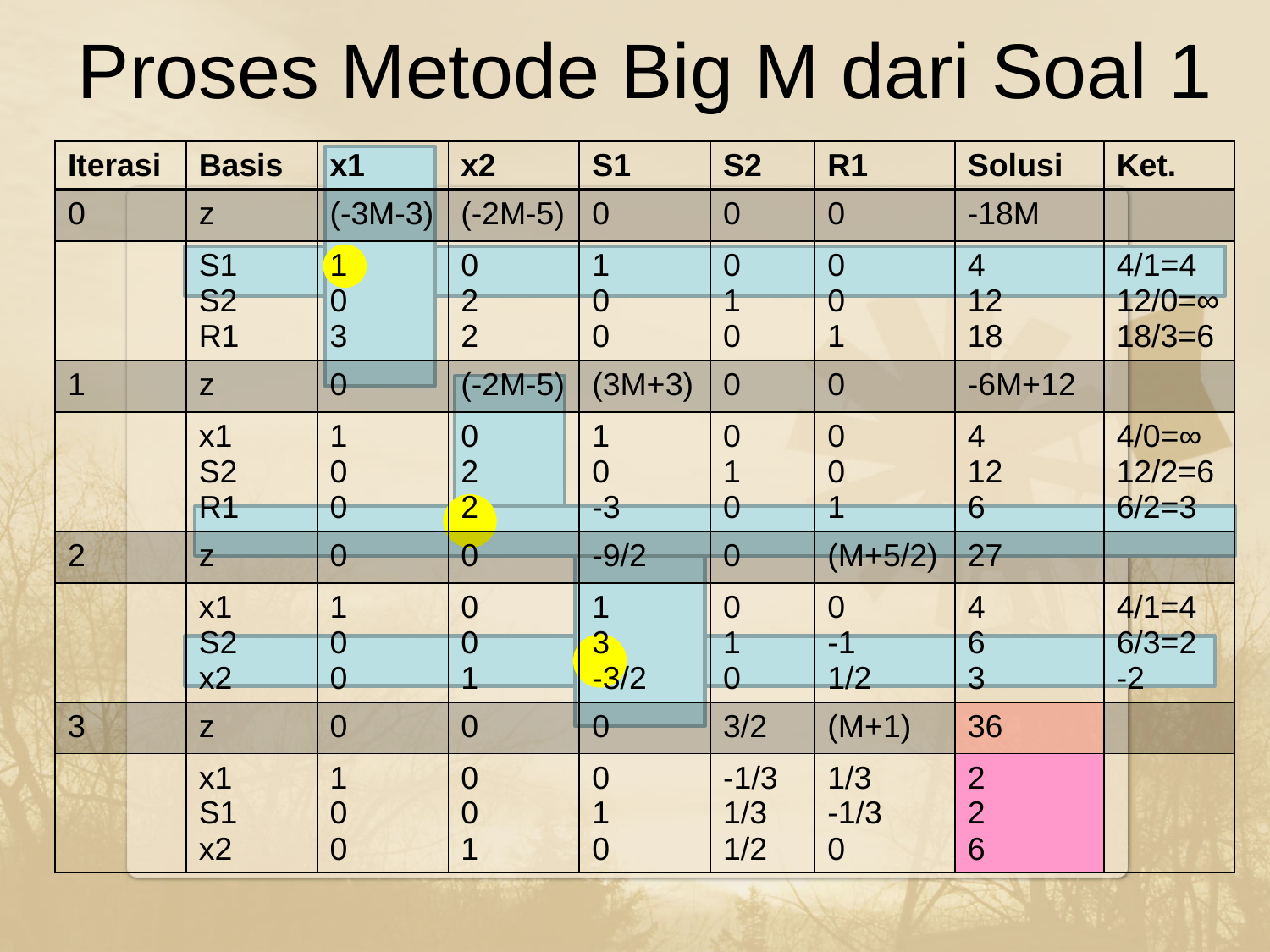

# Proses Metode Big M dari Soal 1
| Iterasi | Basis | x1 | x2 | S1 | S2 | R1 | Solusi | Ket. |
| --- | --- | --- | --- | --- | --- | --- | --- | --- |
| 0 | z | (-3M-3) | (-2M-5) | 0 | 0 | 0 | -18M |  |
|  | S1 S2 R1 | 1 0 3 | 0 2 2 | 1 0 0 | 0 1 0 | 0 0 1 | 4 12 18 | 4/1=4 12/0=∞ 18/3=6 |
| 1 | z | 0 | (-2M-5) | (3M+3) | 0 | 0 | -6M+12 |  |
|  | x1 S2 R1 | 1 0 0 | 0 2 2 | 1 0 -3 | 0 1 0 | 0 0 1 | 4 12 6 | 4/0=∞ 12/2=6 6/2=3 |
| 2 | z | 0 | 0 | -9/2 | 0 | (M+5/2) | 27 |  |
|  | x1 S2 x2 | 1 0 0 | 0 0 1 | 1 3 -3/2 | 0 1 0 | 0 -1 1/2 | 4 6 3 | 4/1=4 6/3=2 -2 |
| 3 | z | 0 | 0 | 0 | 3/2 | (M+1) | 36 |  |
|  | x1 S1 x2 | 1 0 0 | 0 0 1 | 0 1 0 | -1/3 1/3 1/2 | 1/3 -1/3 0 | 2 2 6 |  |